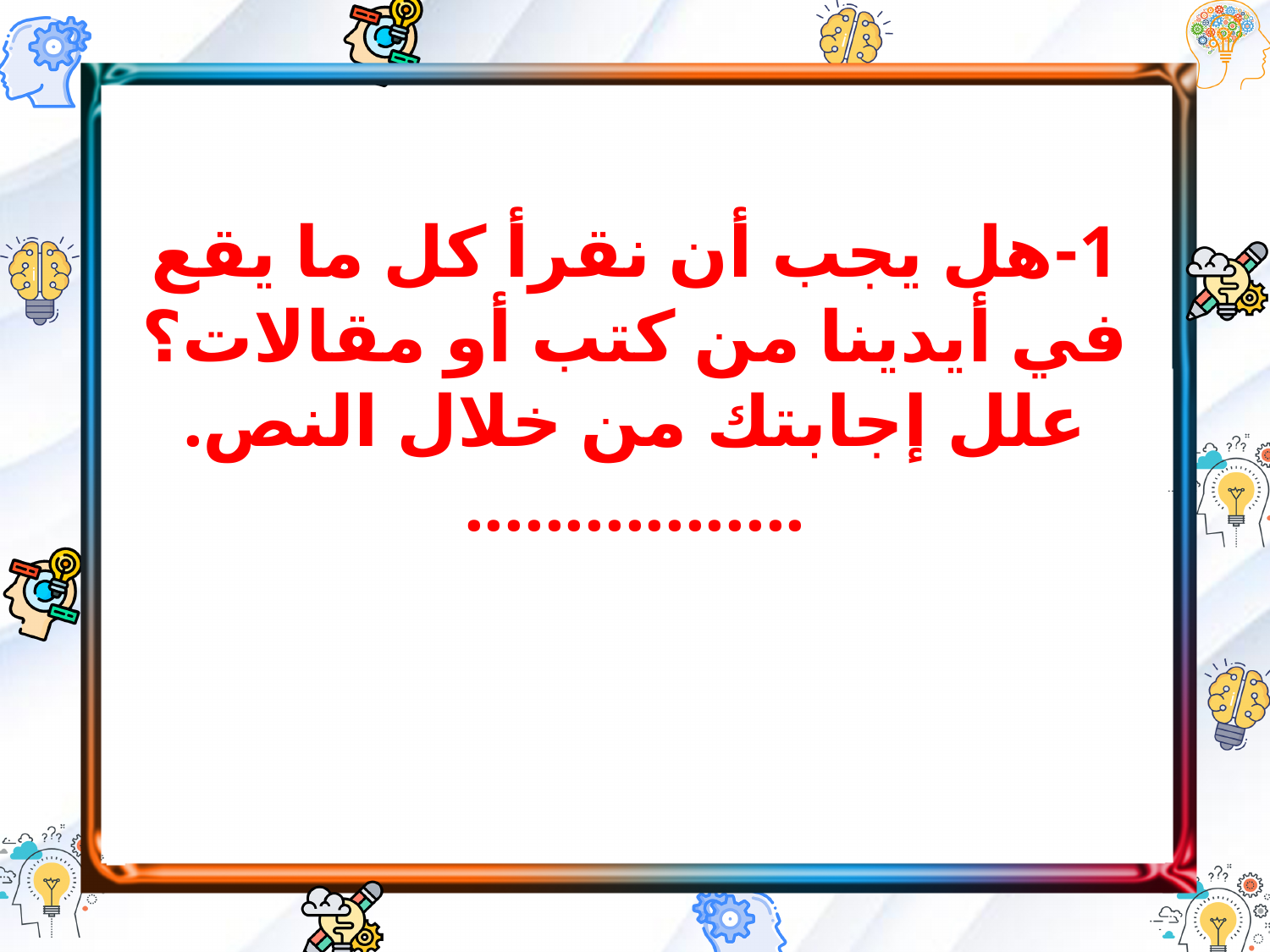

1-هل يجب أن نقرأ كل ما يقع في أيدينا من كتب أو مقالات؟ علل إجابتك من خلال النص.
.................